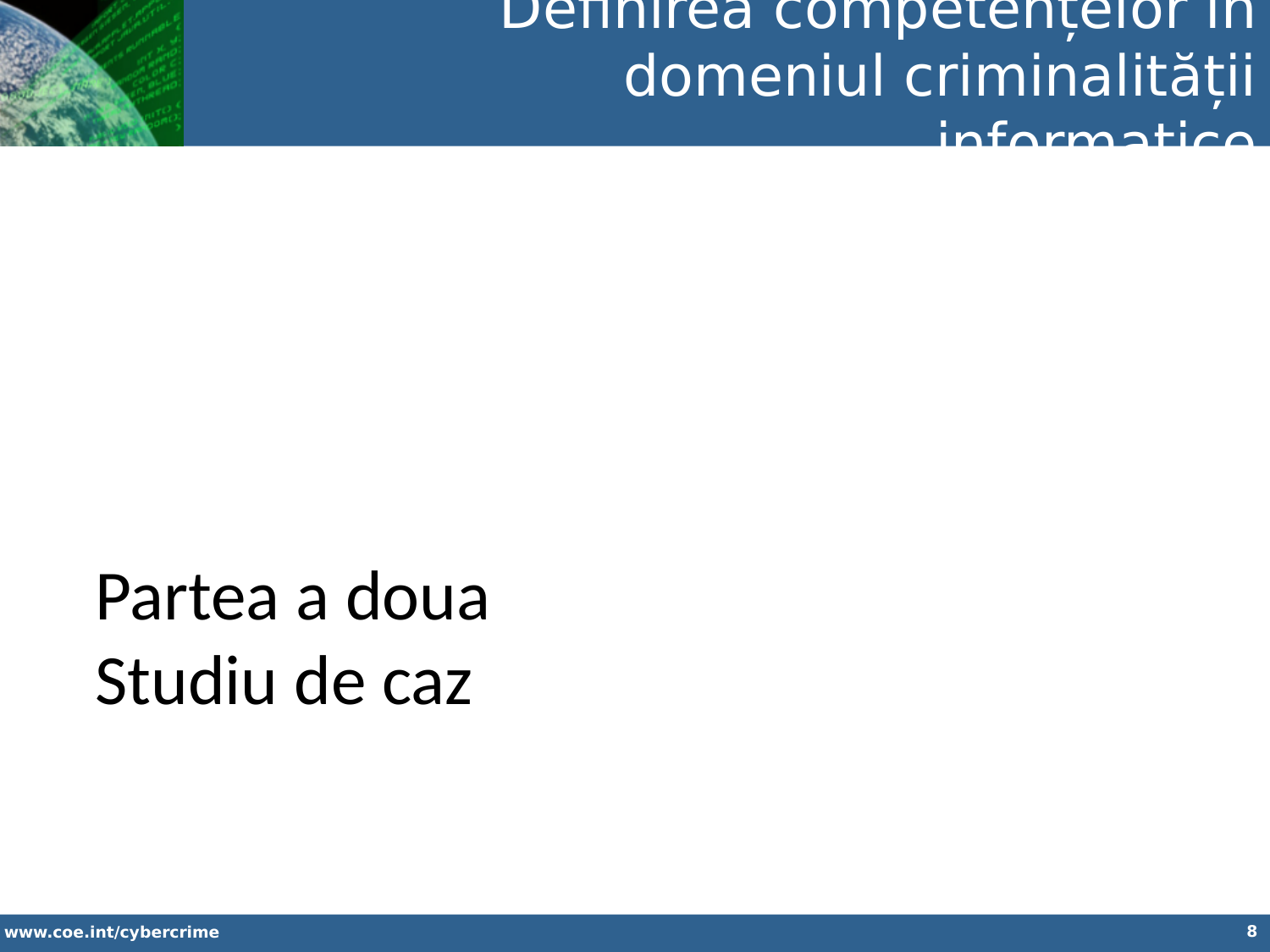

Definirea competențelor în domeniul criminalității informatice
Partea a doua
Studiu de caz
8